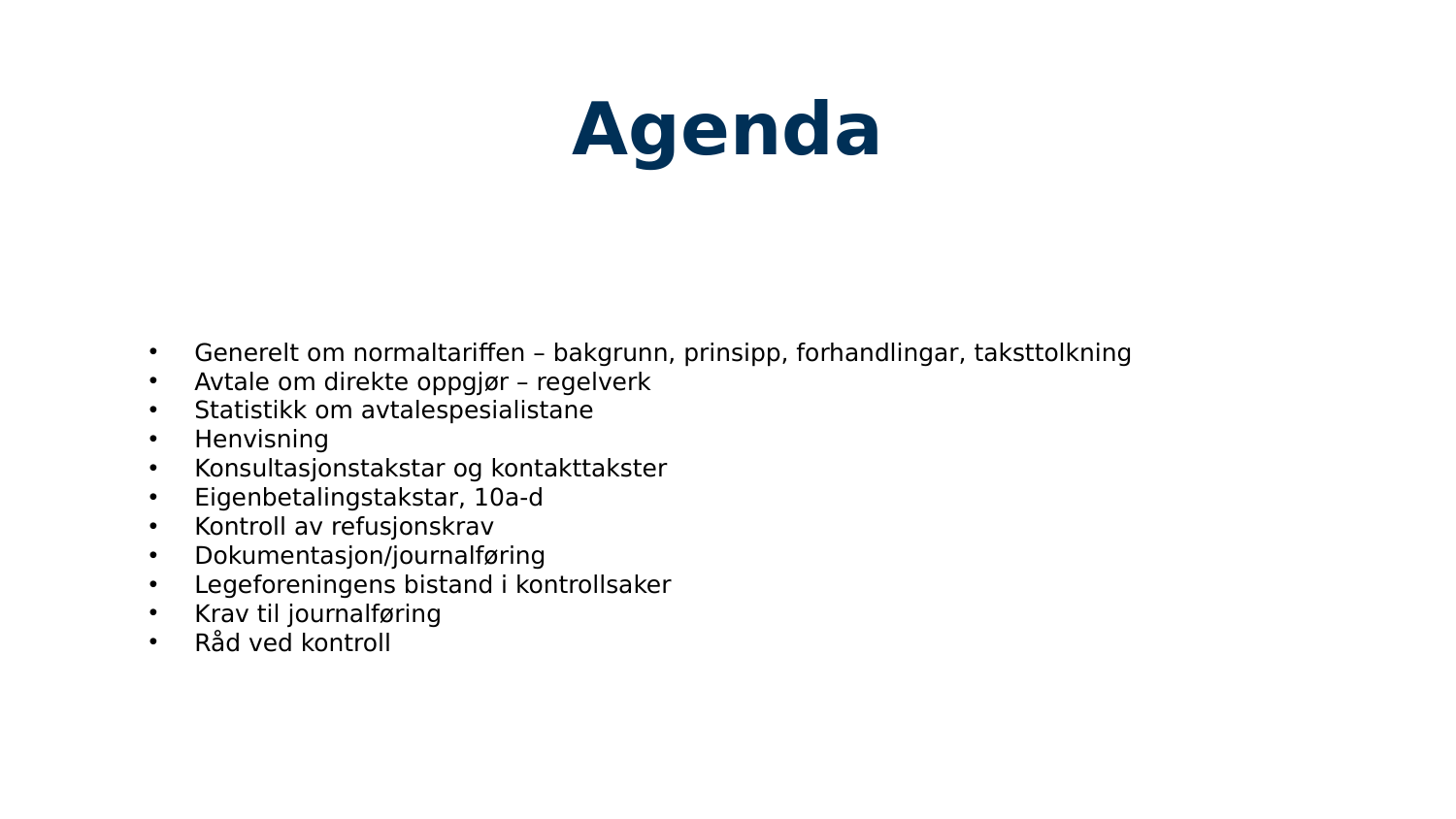

# Agenda
Generelt om normaltariffen – bakgrunn, prinsipp, forhandlingar, taksttolkning​
Avtale om direkte oppgjør – regelverk​
Statistikk om avtalespesialistane​
Henvisning​
Konsultasjonstakstar og kontakttakster ​
Eigenbetalingstakstar, 10a-d​
Kontroll av refusjonskrav​
Dokumentasjon/journalføring​
Legeforeningens bistand i kontrollsaker​
Krav til journalføring​
Råd ved kontroll